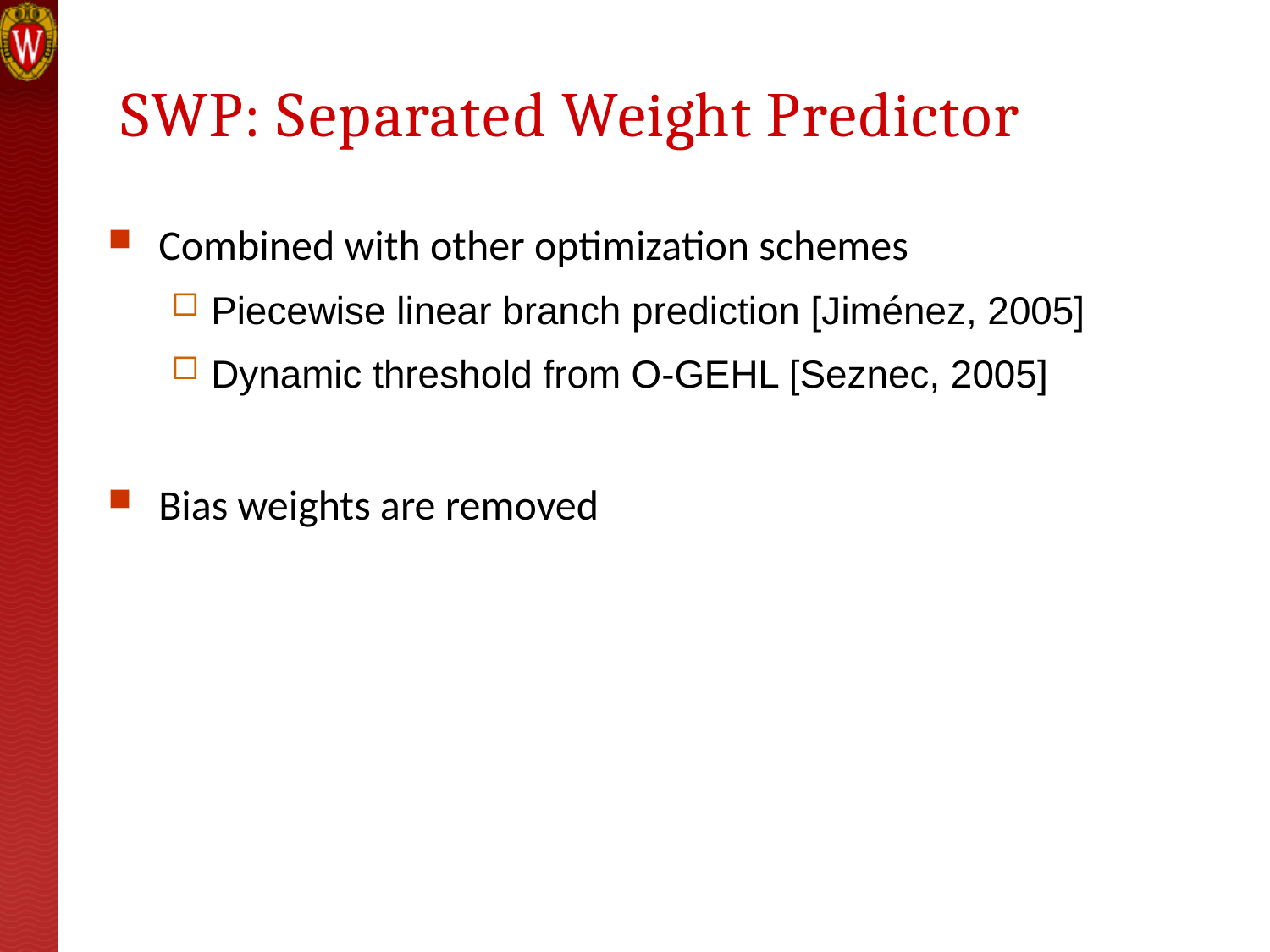

# SWP: Separated Weight Predictor
Combined with other optimization schemes
Piecewise linear branch prediction [Jiménez, 2005]
Dynamic threshold from O-GEHL [Seznec, 2005]

Bias weights are removed